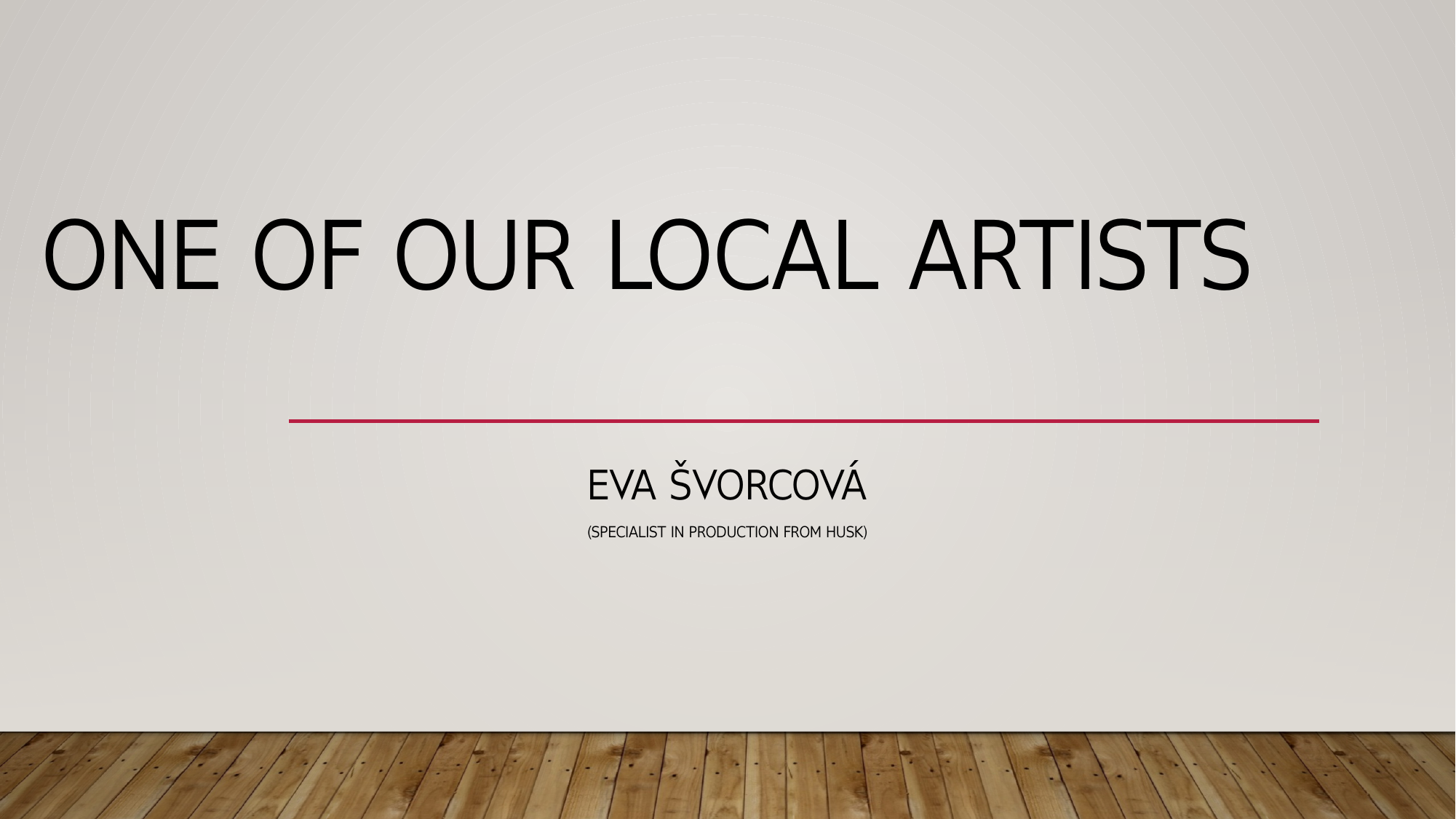

# One of our local artists
Eva Švorcová
(specialist in production from husk)